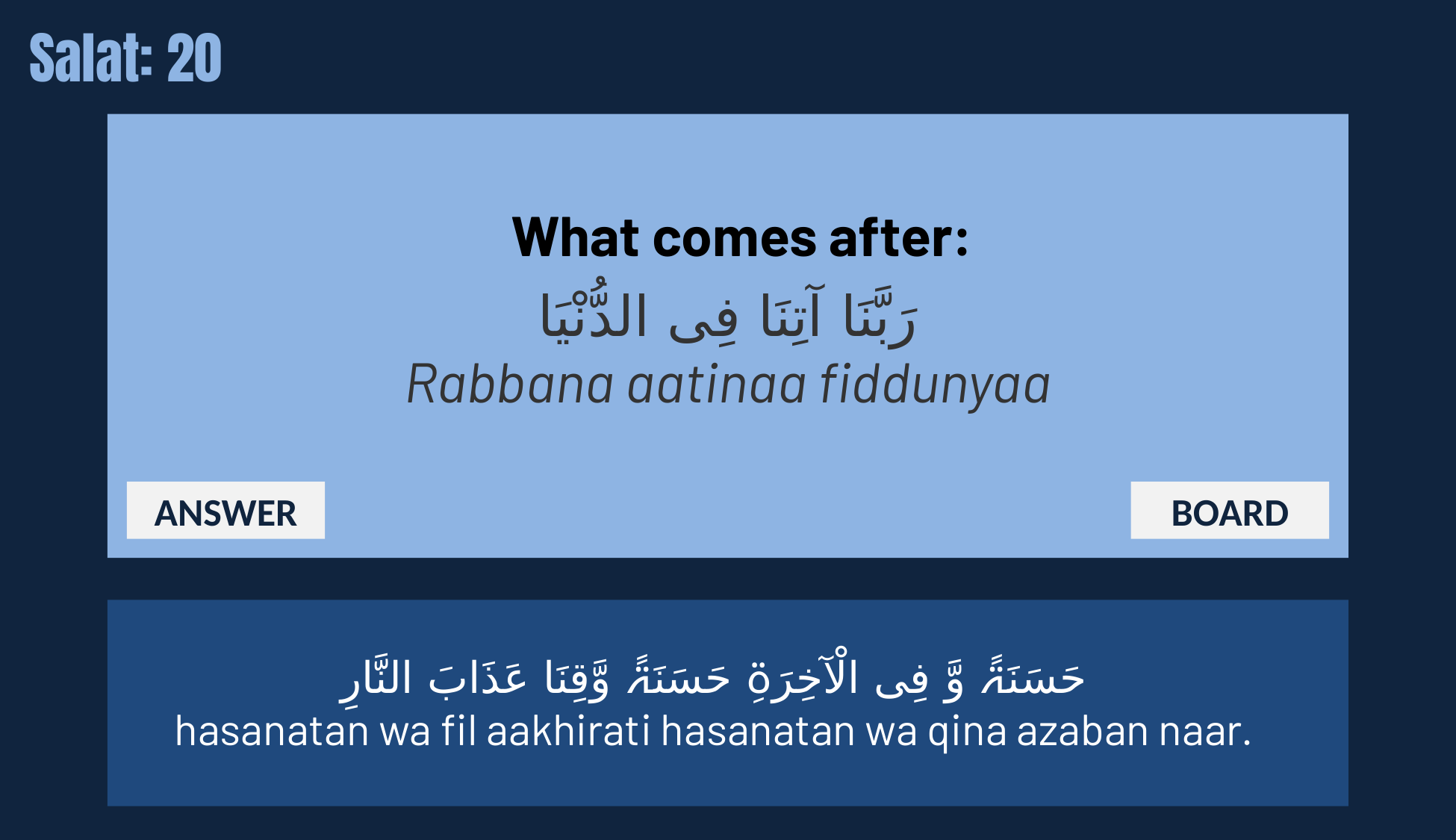

Salat: 20
What comes after:
رَبَّنَا آتِنَا فِی الدُّنْیَا
Rabbana aatinaa fiddunyaa

ANSWER
BOARD

حَسَنَۃً وَّ فِی الْآخِرَۃِ حَسَنَۃً وَّقِنَا عَذَابَ النَّارِ
hasanatan wa fil aakhirati hasanatan wa qina azaban naar.